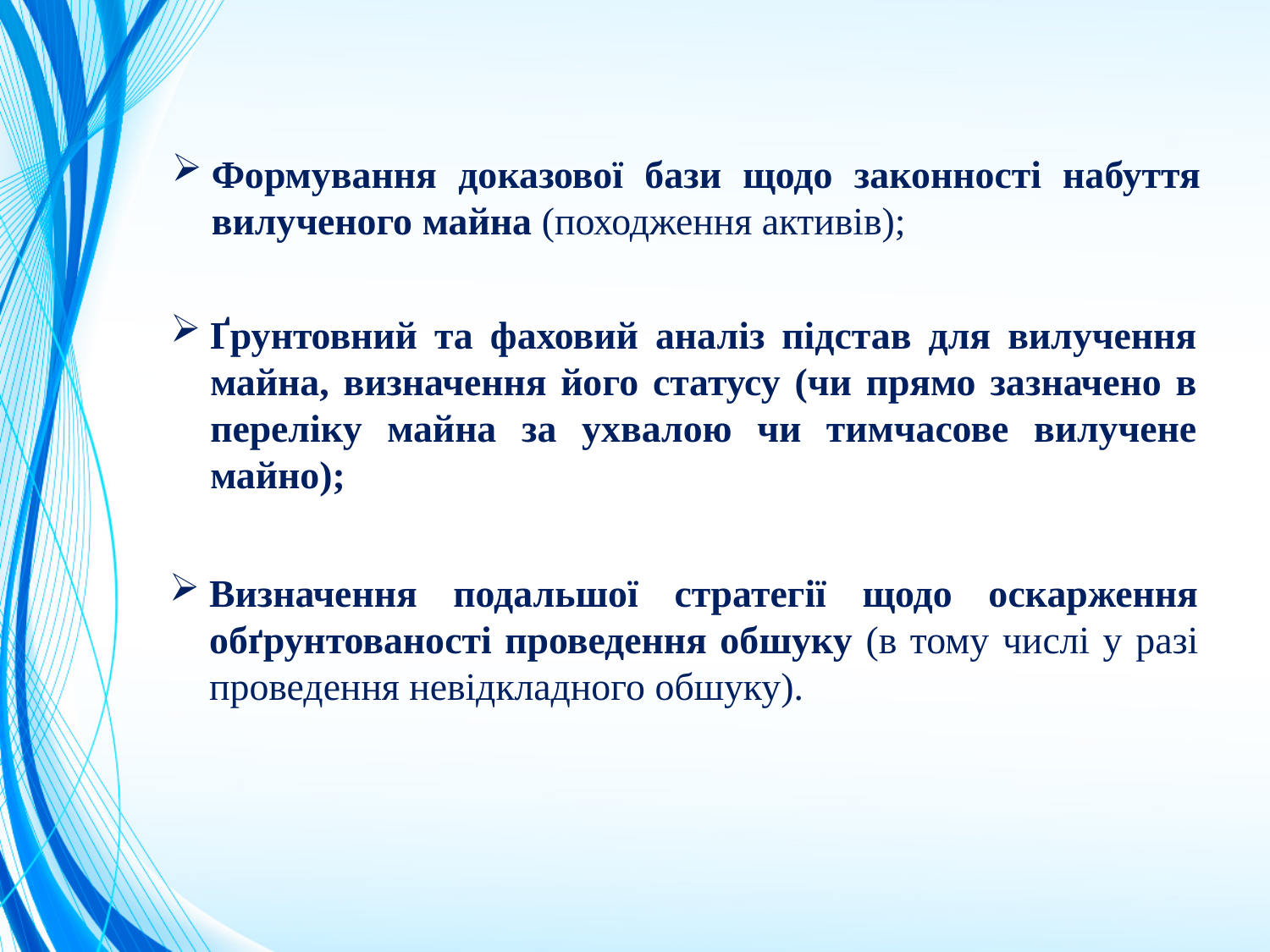

Формування доказової бази щодо законності набуття вилученого майна (походження активів);
Ґрунтовний та фаховий аналіз підстав для вилучення майна, визначення його статусу (чи прямо зазначено в переліку майна за ухвалою чи тимчасове вилучене майно);
Визначення подальшої стратегії щодо оскарження обґрунтованості проведення обшуку (в тому числі у разі проведення невідкладного обшуку).